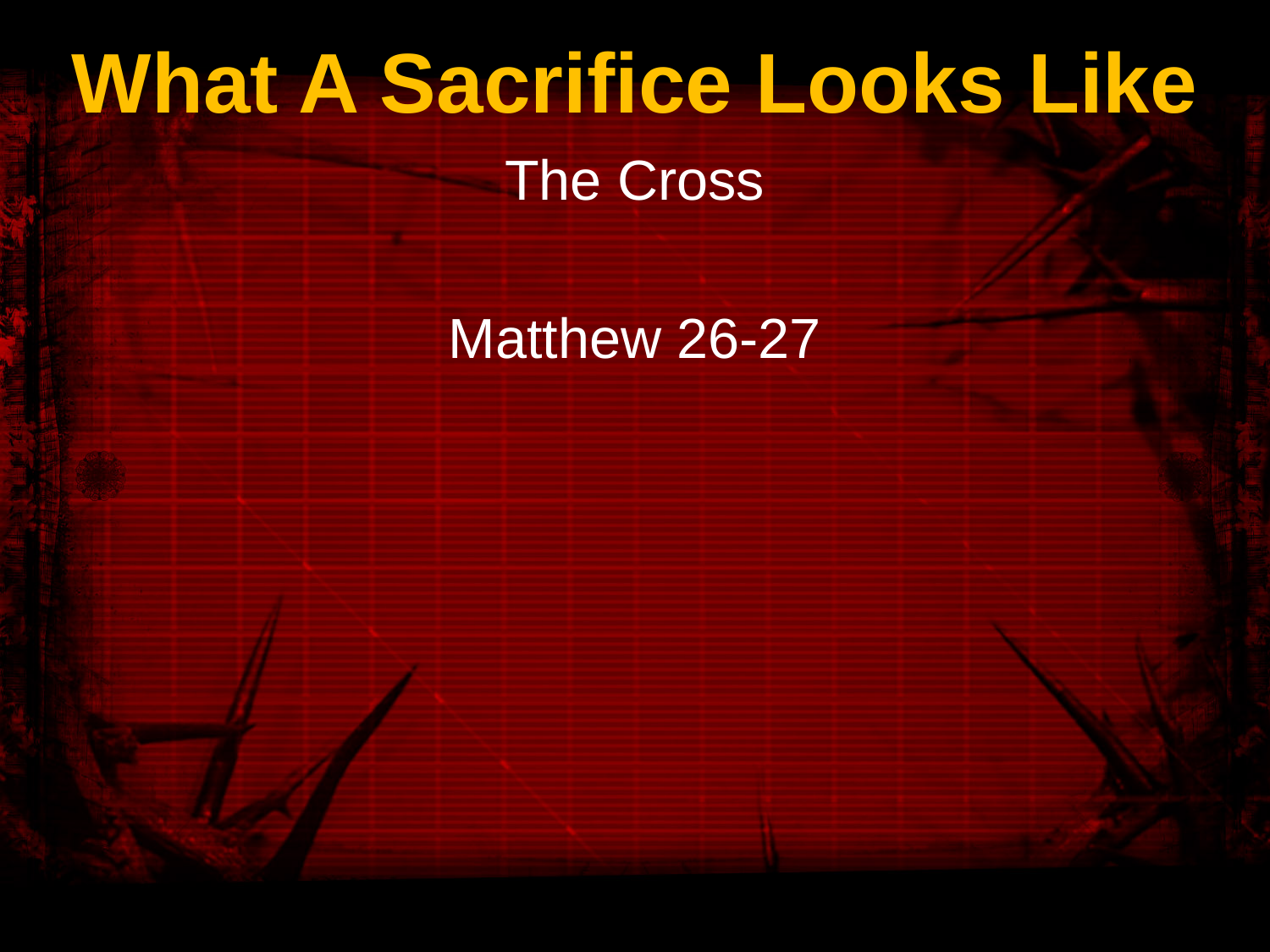

# What A Sacrifice Looks Like
The Cross

Matthew 26-27